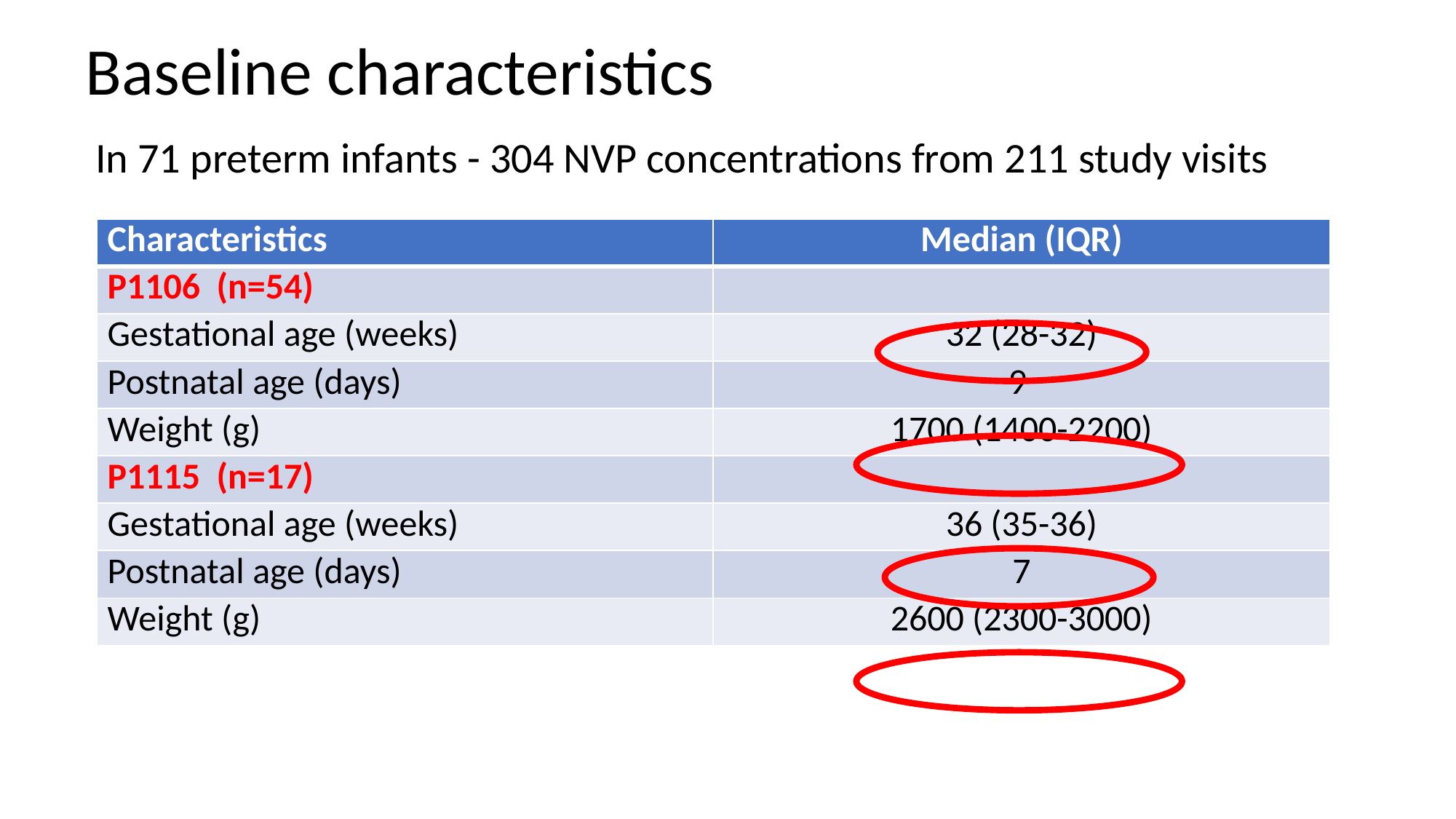

# Baseline characteristics
 In 71 preterm infants - 304 NVP concentrations from 211 study visits
| Characteristics | Median (IQR) |
| --- | --- |
| P1106 (n=54) |  |
| Gestational age (weeks) | 32 (28-32) |
| Postnatal age (days) | 9 |
| Weight (g) | 1700 (1400-2200) |
| P1115 (n=17) |  |
| Gestational age (weeks) | 36 (35-36) |
| Postnatal age (days) | 7 |
| Weight (g) | 2600 (2300-3000) |